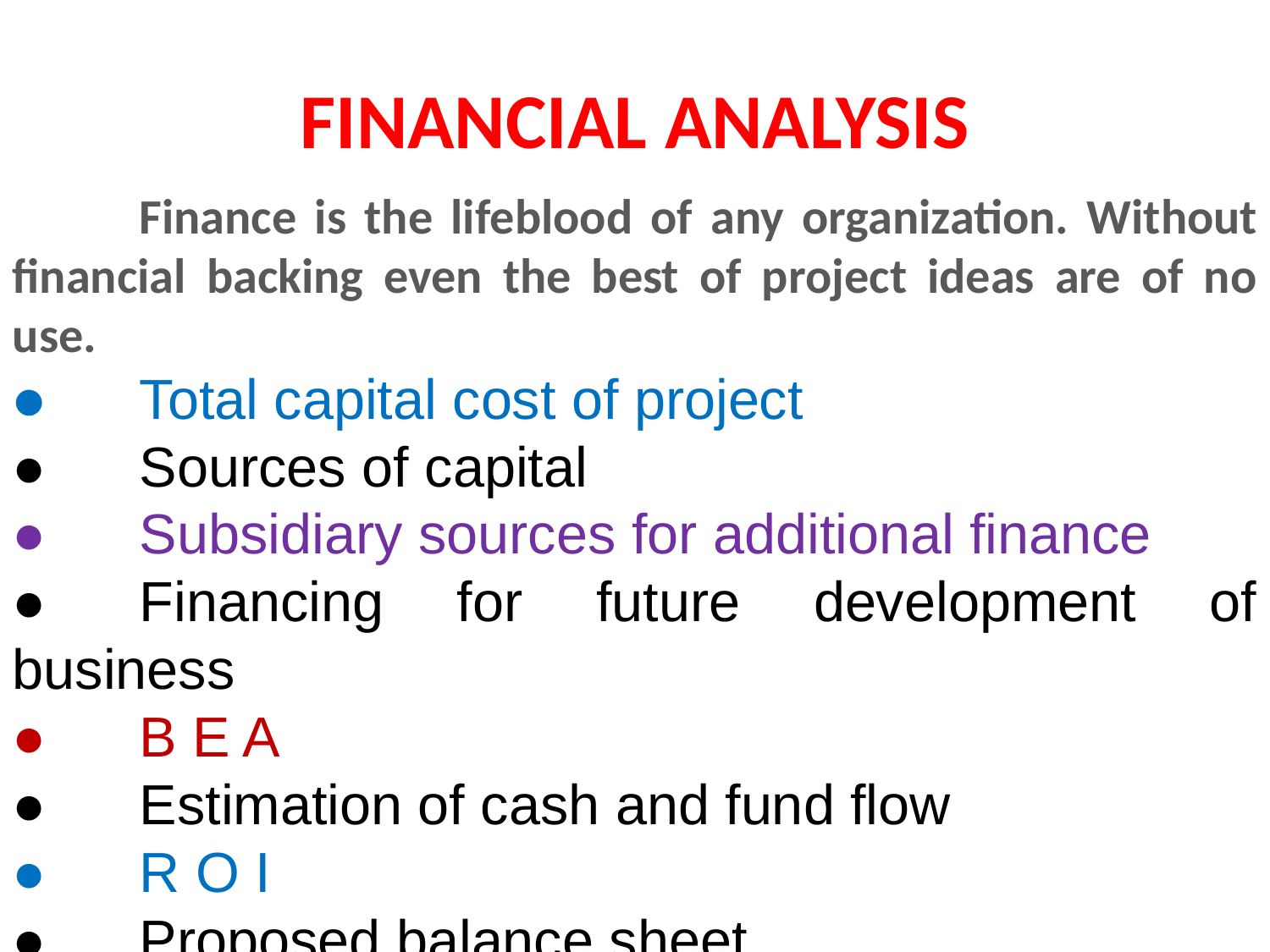

FINANCIAL ANALYSIS
	Finance is the lifeblood of any organization. Without financial backing even the best of project ideas are of no use.
● 	Total capital cost of project
●	Sources of capital
●	Subsidiary sources for additional finance
●	Financing for future development of business
●	B E A
●	Estimation of cash and fund flow
●	R O I
●	Proposed balance sheet
●	Cost of labour and technology